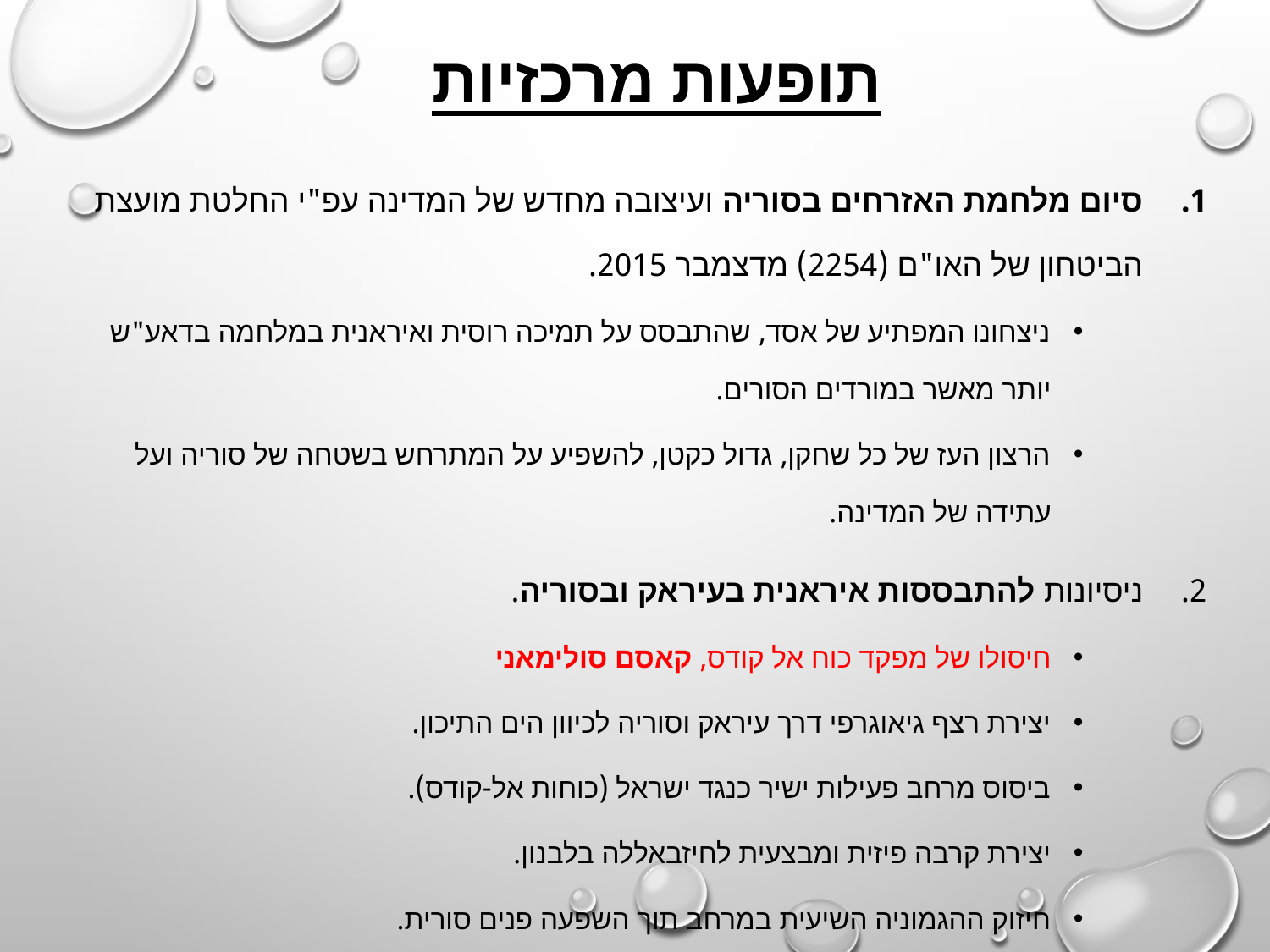

# תופעות מרכזיות
סיום מלחמת האזרחים בסוריה ועיצובה מחדש של המדינה עפ"י החלטת מועצת הביטחון של האו"ם (2254) מדצמבר 2015.
ניצחונו המפתיע של אסד, שהתבסס על תמיכה רוסית ואיראנית במלחמה בדאע"ש יותר מאשר במורדים הסורים.
הרצון העז של כל שחקן, גדול כקטן, להשפיע על המתרחש בשטחה של סוריה ועל עתידה של המדינה.
ניסיונות להתבססות איראנית בעיראק ובסוריה.
חיסולו של מפקד כוח אל קודס, קאסם סולימאני
יצירת רצף גיאוגרפי דרך עיראק וסוריה לכיוון הים התיכון.
ביסוס מרחב פעילות ישיר כנגד ישראל (כוחות אל-קודס).
יצירת קרבה פיזית ומבצעית לחיזבאללה בלבנון.
חיזוק ההגמוניה השיעית במרחב תוך השפעה פנים סורית.